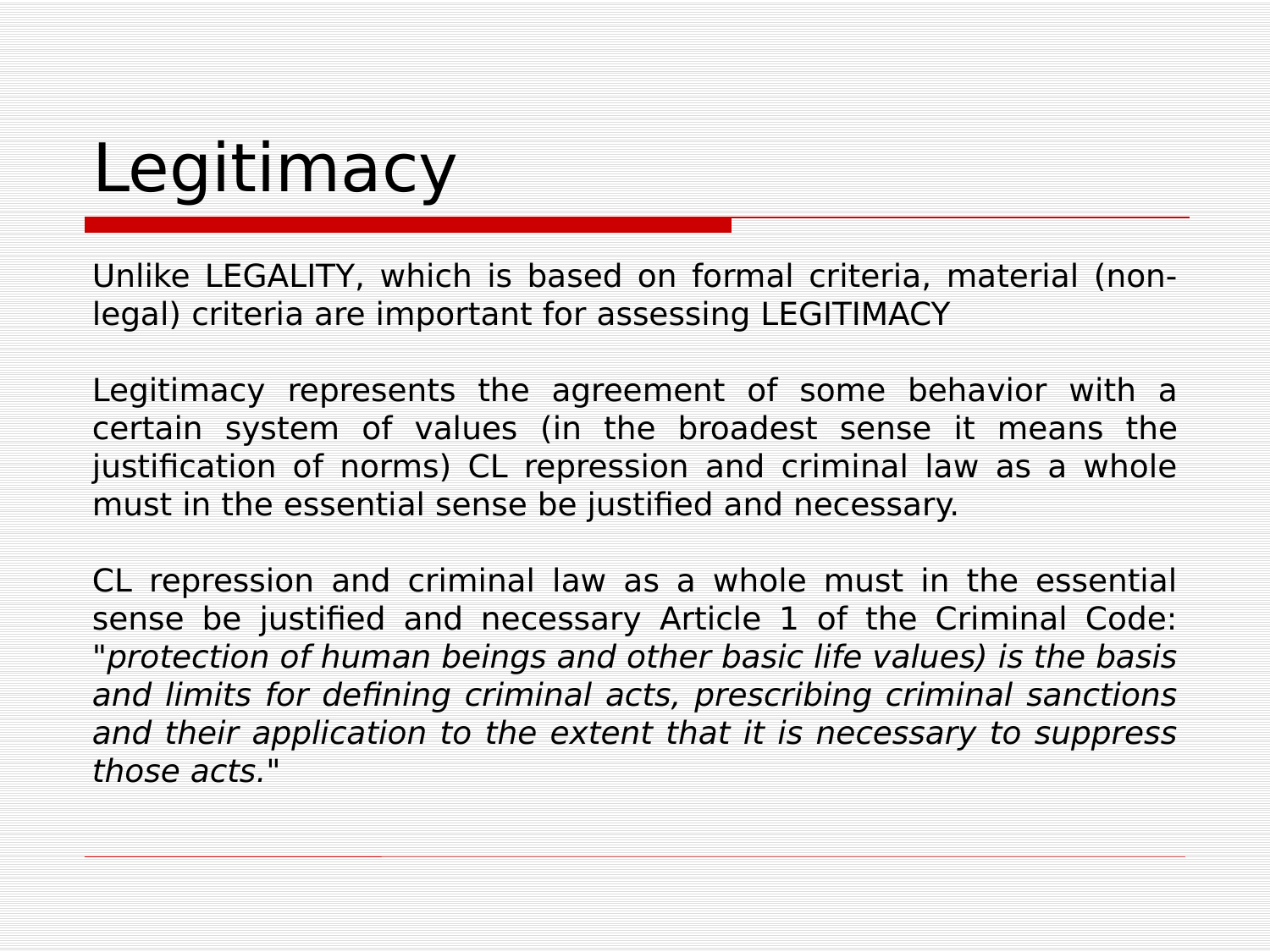

# Legitimacy

Unlike LEGALITY, which is based on formal criteria, material (non-legal) criteria are important for assessing LEGITIMACY

Legitimacy represents the agreement of some behavior with a certain system of values ​​(in the broadest sense it means the justification of norms) CL repression and criminal law as a whole must in the essential sense be justified and necessary.

CL repression and criminal law as a whole must in the essential sense be justified and necessary Article 1 of the Criminal Code: "protection of human beings and other basic life values) is the basis and limits for defining criminal acts, prescribing criminal sanctions and their application to the extent that it is necessary to suppress those acts."
8